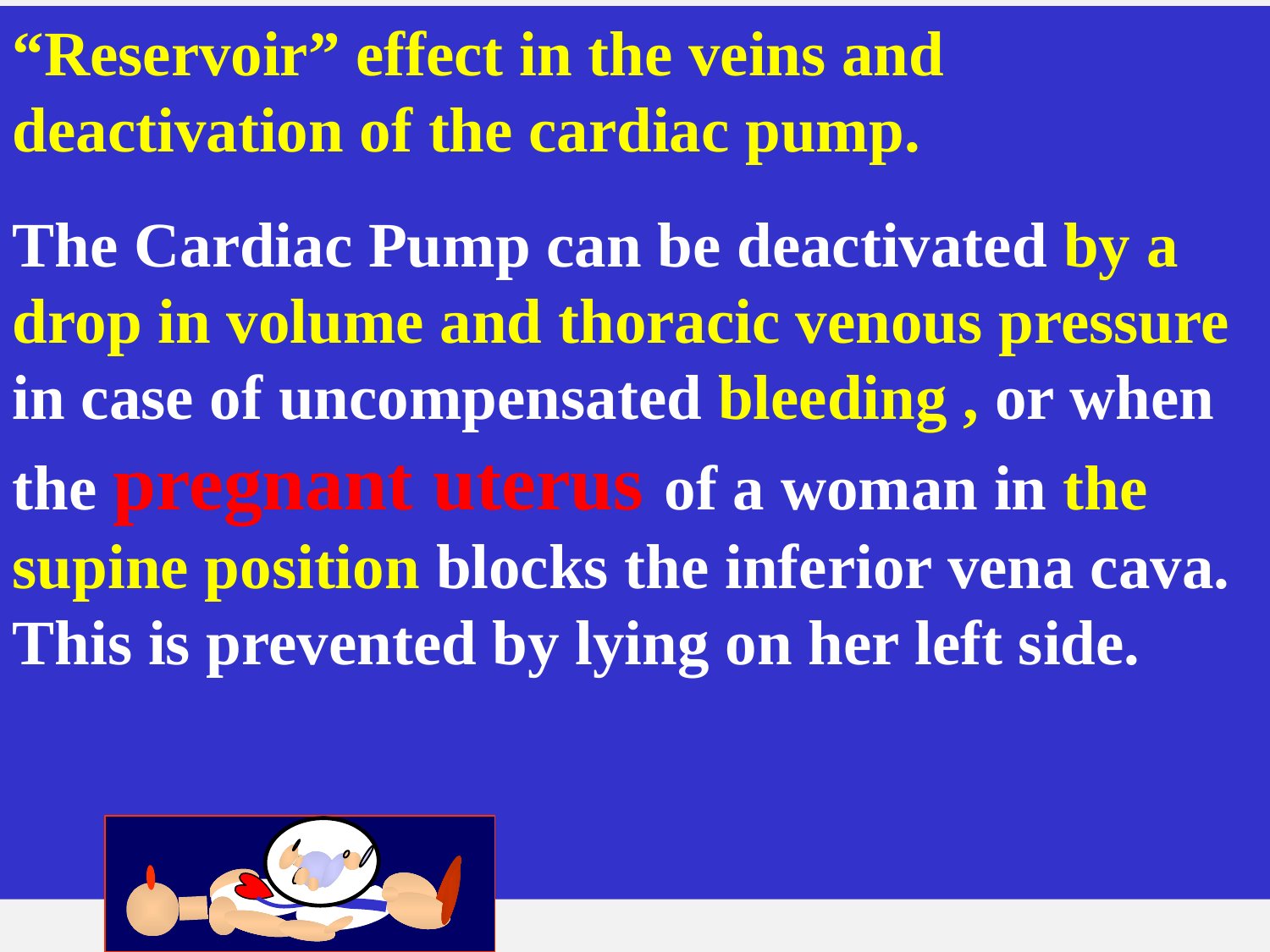

“Reservoir” effect in the veins and deactivation of the cardiac pump.
The Cardiac Pump can be deactivated by a drop in volume and thoracic venous pressure in case of uncompensated bleeding , or when the pregnant uterus of a woman in the supine position blocks the inferior vena cava. This is prevented by lying on her left side.